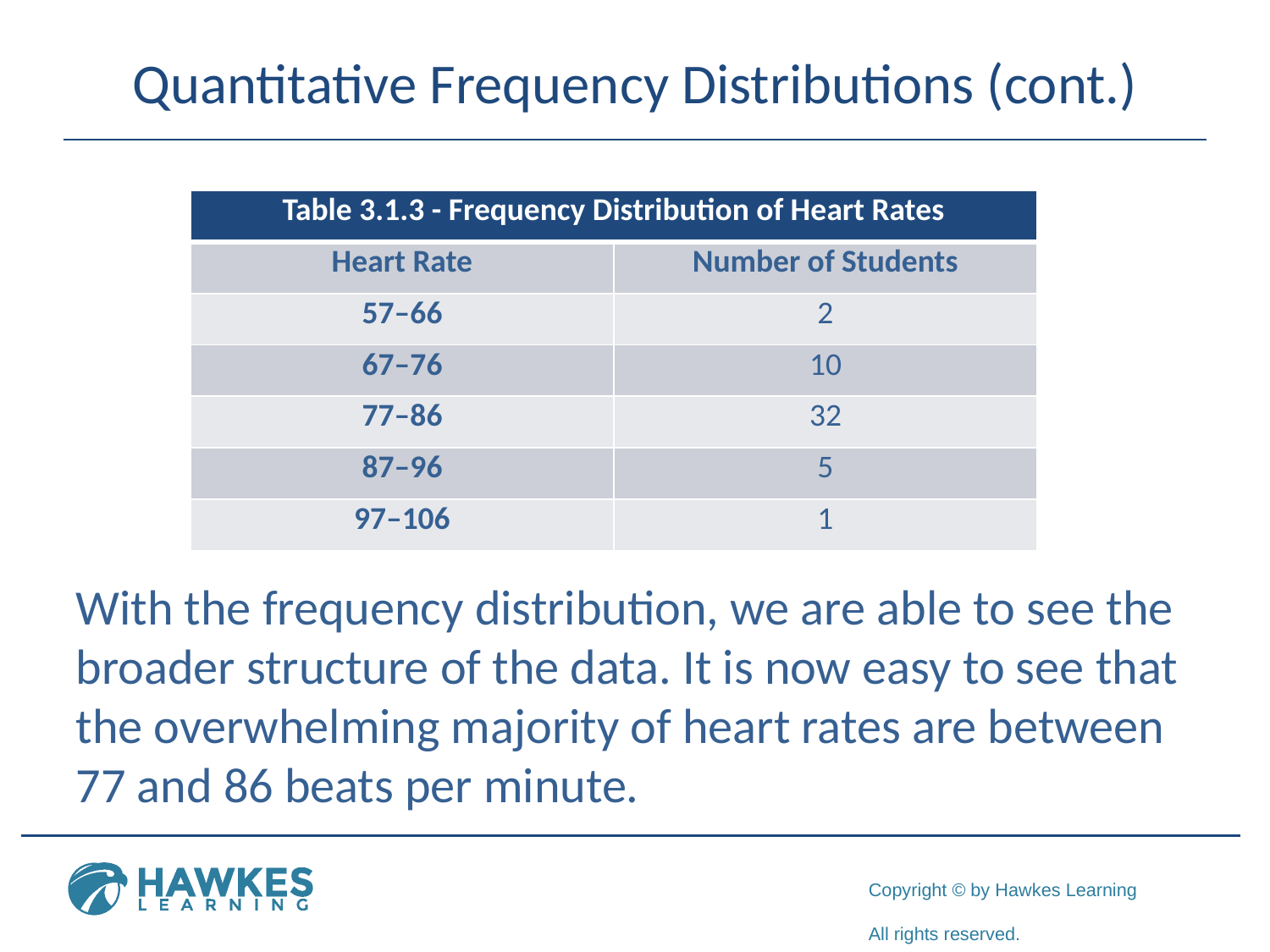

# Quantitative Frequency Distributions (cont.)

With the frequency distribution, we are able to see the broader structure of the data. It is now easy to see that the overwhelming majority of heart rates are between 77 and 86 beats per minute.
| Table 3.1.3 - Frequency Distribution of Heart Rates |  |
| --- | --- |
| Heart Rate | Number of Students |
| 57–66 | 2 |
| 67–76 | 10 |
| 77–86 | 32 |
| 87–96 | 5 |
| 97–106 | 1 |